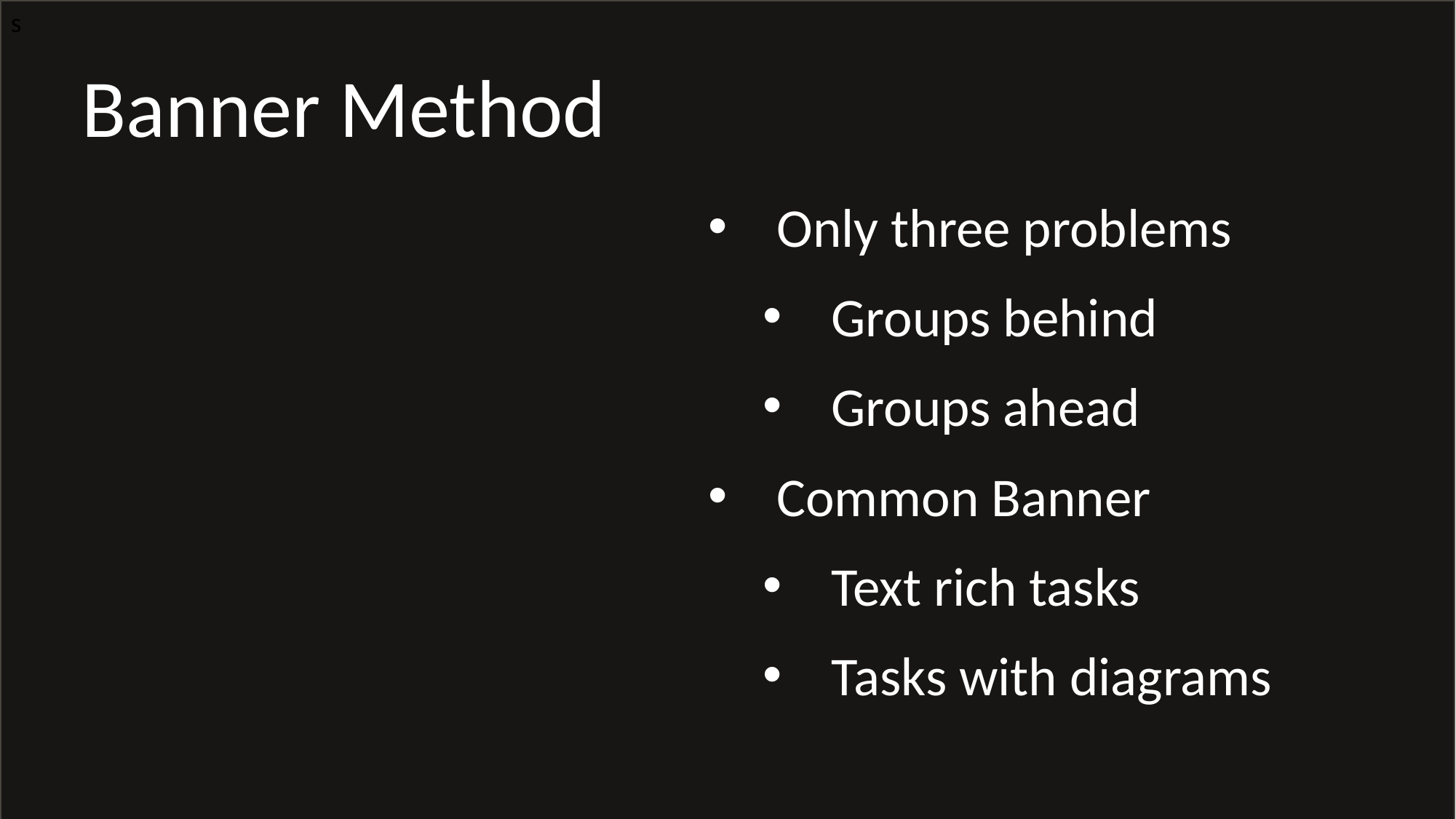

s
Banner Method
Only three problems
Groups behind
Groups ahead
Common Banner
Text rich tasks
Tasks with diagrams